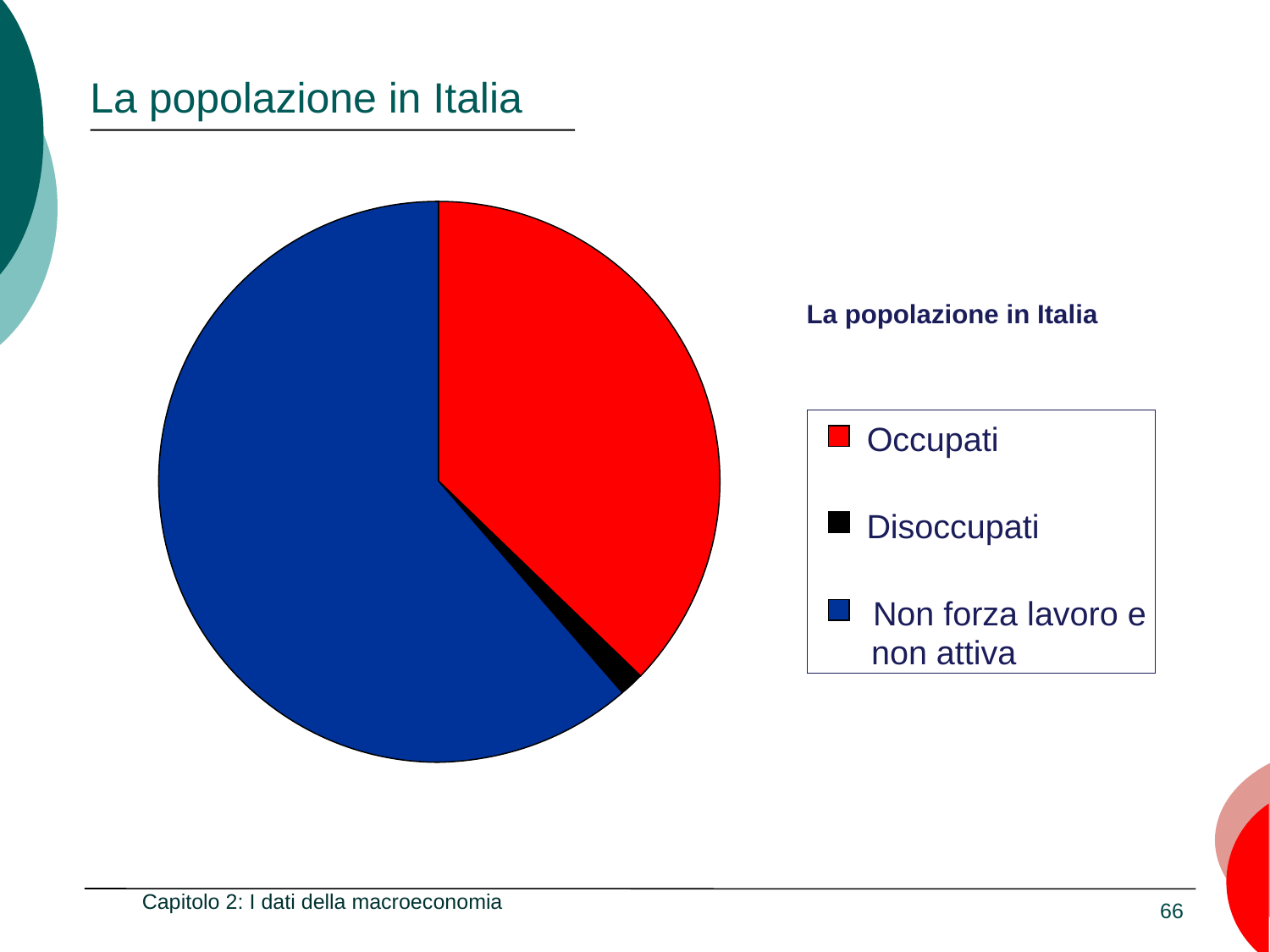

# La popolazione in Italia

La popolazione in Italia

Occupati

Disoccupati

Non forza lavoro e

non attiva
Capitolo 2: I dati della macroeconomia